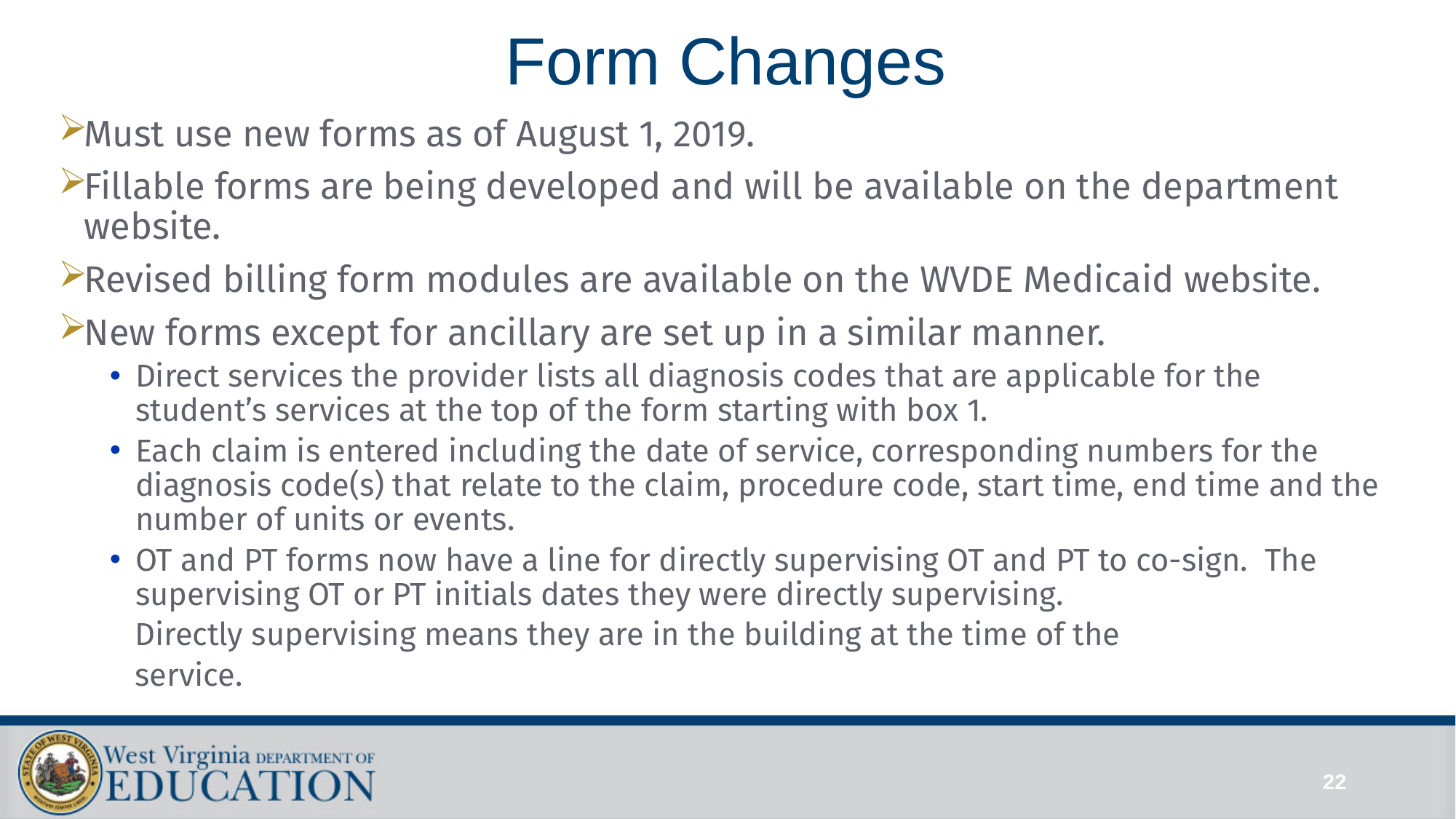

# Form Changes
Must use new forms as of August 1, 2019.
Fillable forms are being developed and will be available on the department website.
Revised billing form modules are available on the WVDE Medicaid website.
New forms except for ancillary are set up in a similar manner.
Direct services the provider lists all diagnosis codes that are applicable for the student’s services at the top of the form starting with box 1.
Each claim is entered including the date of service, corresponding numbers for the diagnosis code(s) that relate to the claim, procedure code, start time, end time and the number of units or events.
OT and PT forms now have a line for directly supervising OT and PT to co-sign.  The supervising OT or PT initials dates they were directly supervising.
   Directly supervising means they are in the building at the time of the
   service.
22